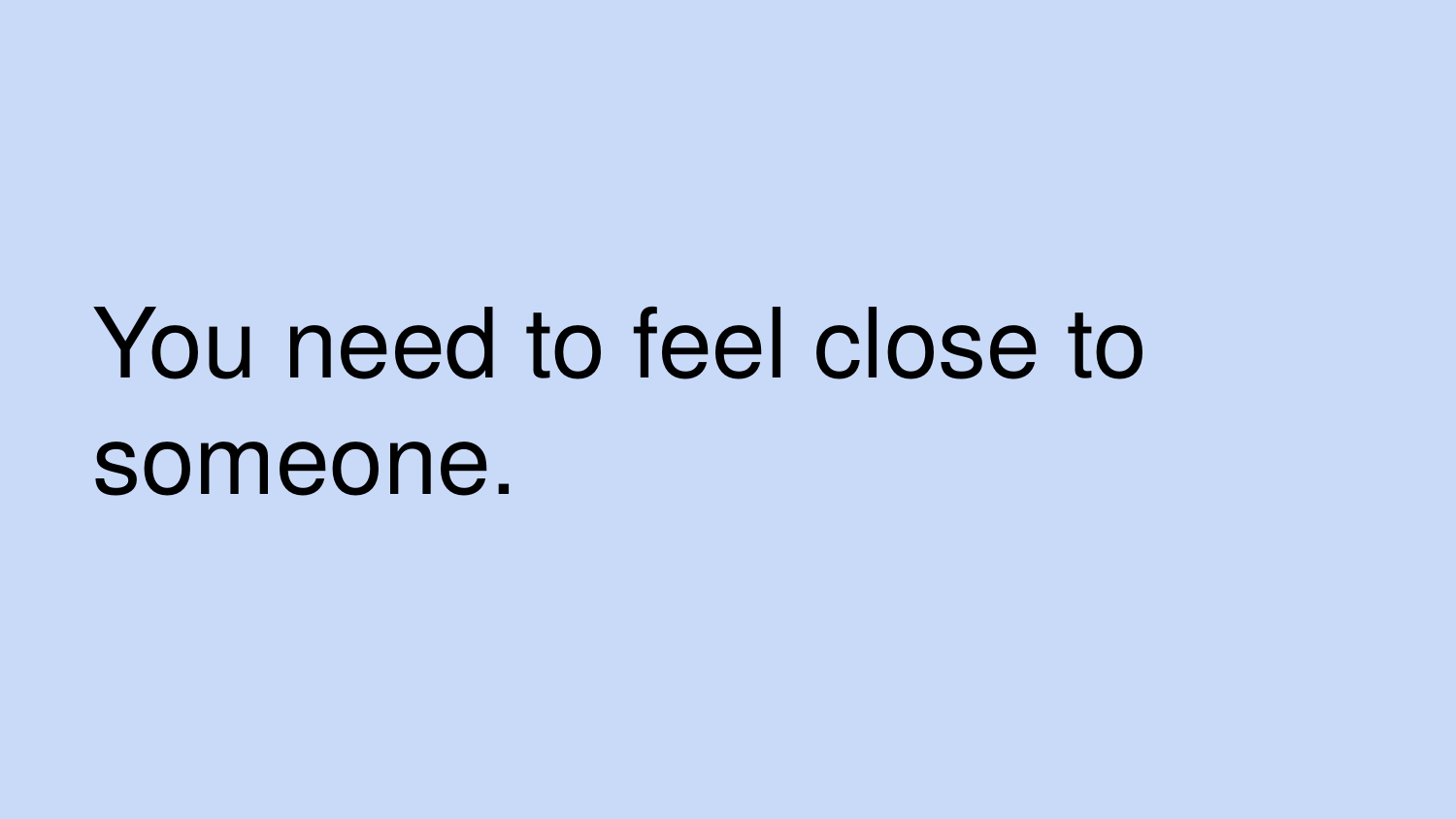

# You need to feel close to someone.